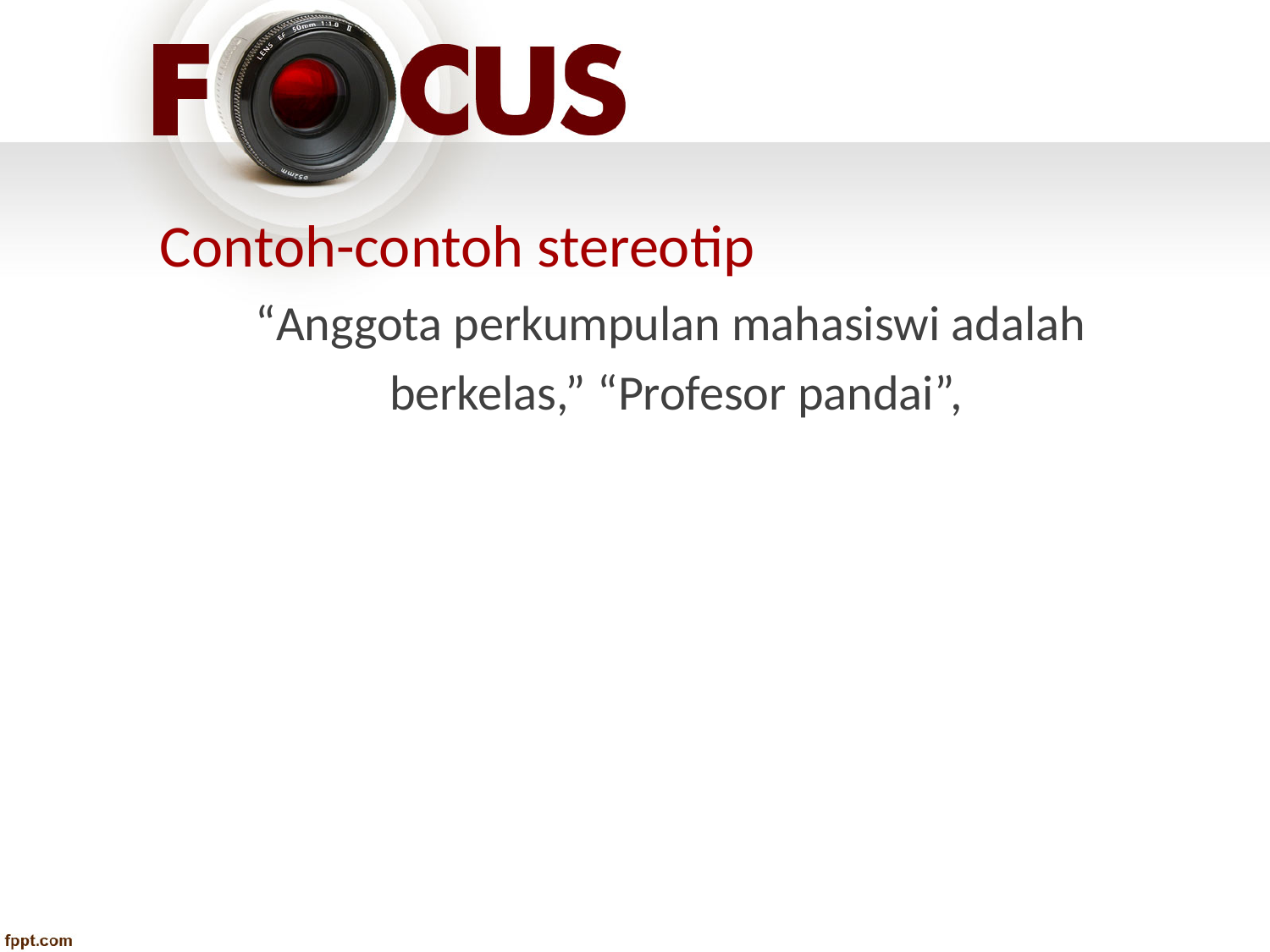

# Contoh-contoh stereotip
“Anggota perkumpulan mahasiswi adalah
berkelas,” “Profesor pandai”,